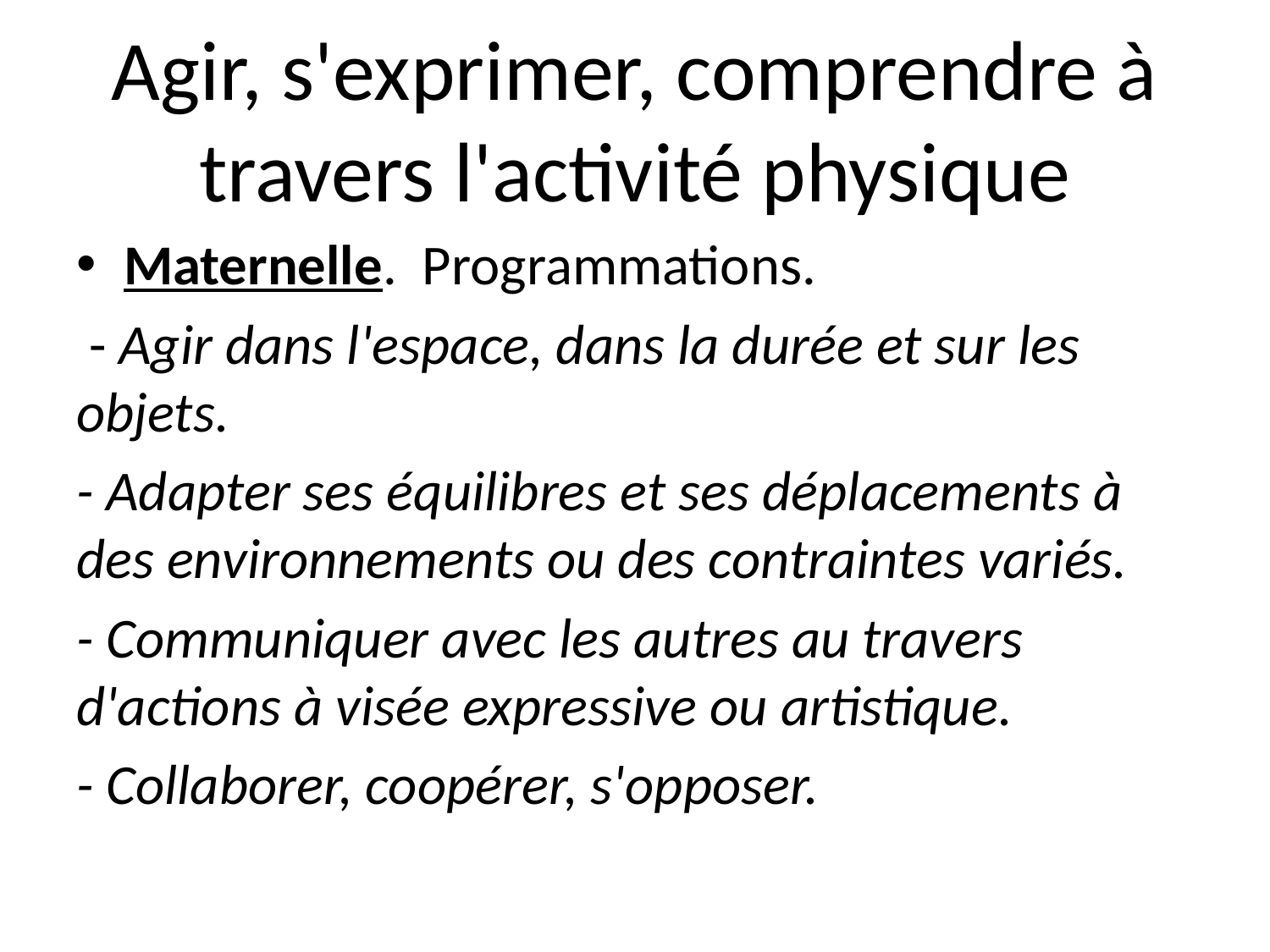

# Agir, s'exprimer, comprendre à travers l'activité physique
Maternelle.  Programmations.
 - Agir dans l'espace, dans la durée et sur les objets.
- Adapter ses équilibres et ses déplacements à des environnements ou des contraintes variés.
- Communiquer avec les autres au travers d'actions à visée expressive ou artistique.
- Collaborer, coopérer, s'opposer.